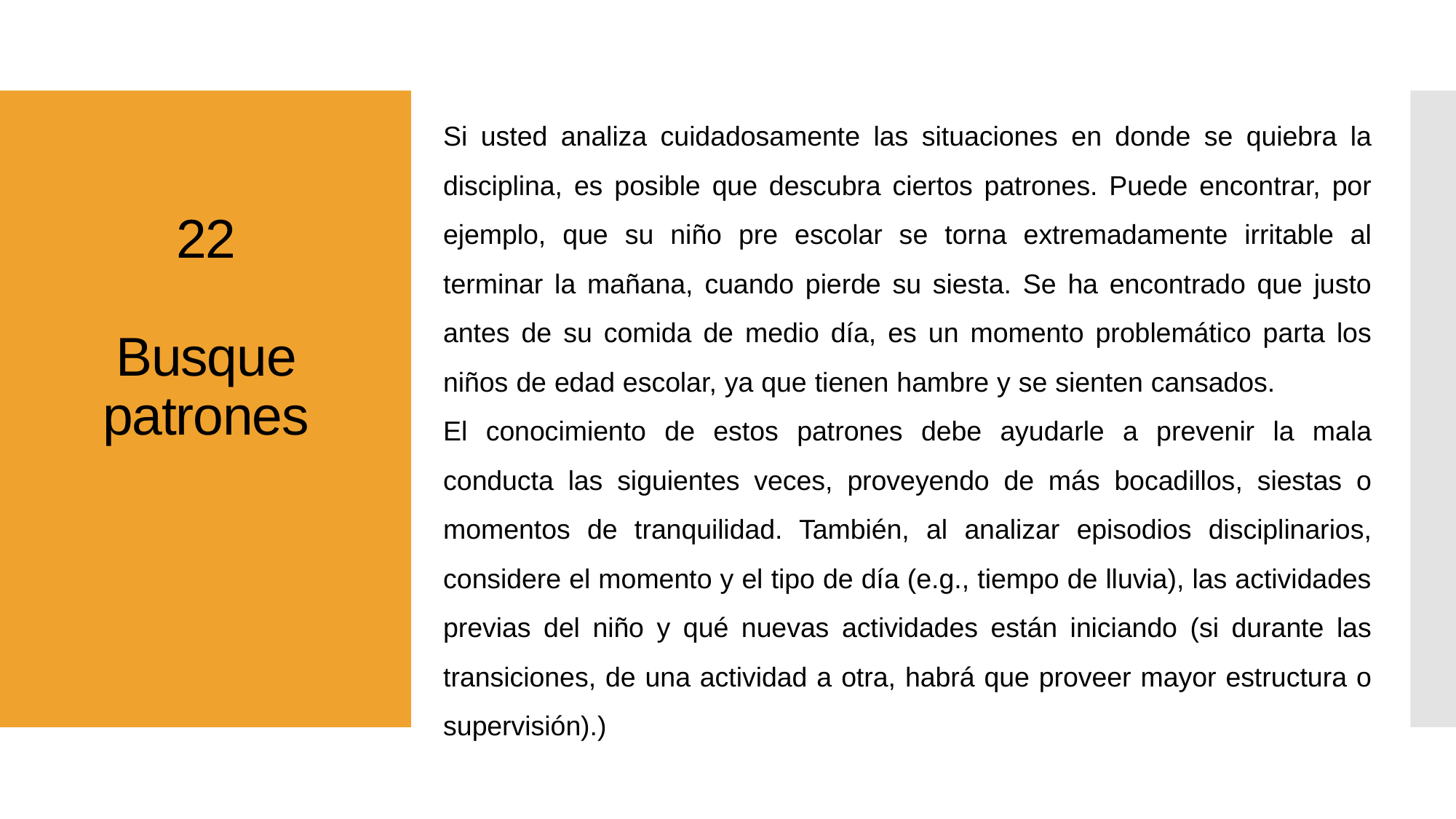

Si usted analiza cuidadosamente las situaciones en donde se quiebra la disciplina, es posible que descubra ciertos patrones. Puede encontrar, por ejemplo, que su niño pre escolar se torna extremadamente irritable al terminar la mañana, cuando pierde su siesta. Se ha encontrado que justo antes de su comida de medio día, es un momento problemático parta los niños de edad escolar, ya que tienen hambre y se sienten cansados.             El conocimiento de estos patrones debe ayudarle a prevenir la mala conducta las siguientes veces, proveyendo de más bocadillos, siestas o momentos de tranquilidad. También, al analizar episodios disciplinarios, considere el momento y el tipo de día (e.g., tiempo de lluvia), las actividades previas del niño y qué nuevas actividades están iniciando (si durante las transiciones, de una actividad a otra, habrá que proveer mayor estructura o supervisión).)
# 22 Busque patrones